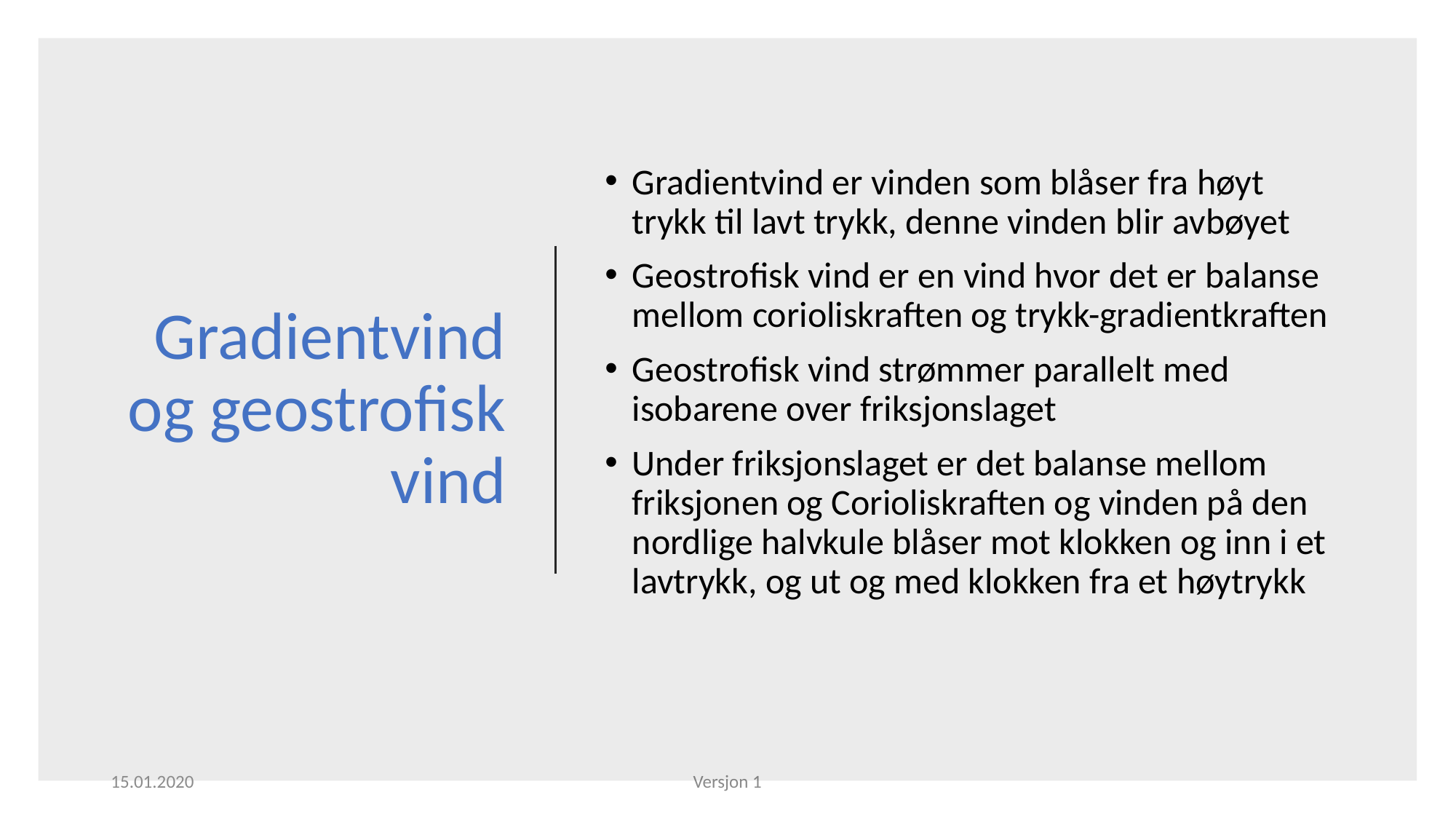

# Gradientvind og geostrofisk vind
Gradientvind er vinden som blåser fra høyt trykk til lavt trykk, denne vinden blir avbøyet
Geostrofisk vind er en vind hvor det er balanse mellom corioliskraften og trykk-gradientkraften
Geostrofisk vind strømmer parallelt med isobarene over friksjonslaget
Under friksjonslaget er det balanse mellom friksjonen og Corioliskraften og vinden på den nordlige halvkule blåser mot klokken og inn i et lavtrykk, og ut og med klokken fra et høytrykk

15.01.2020
Versjon 1